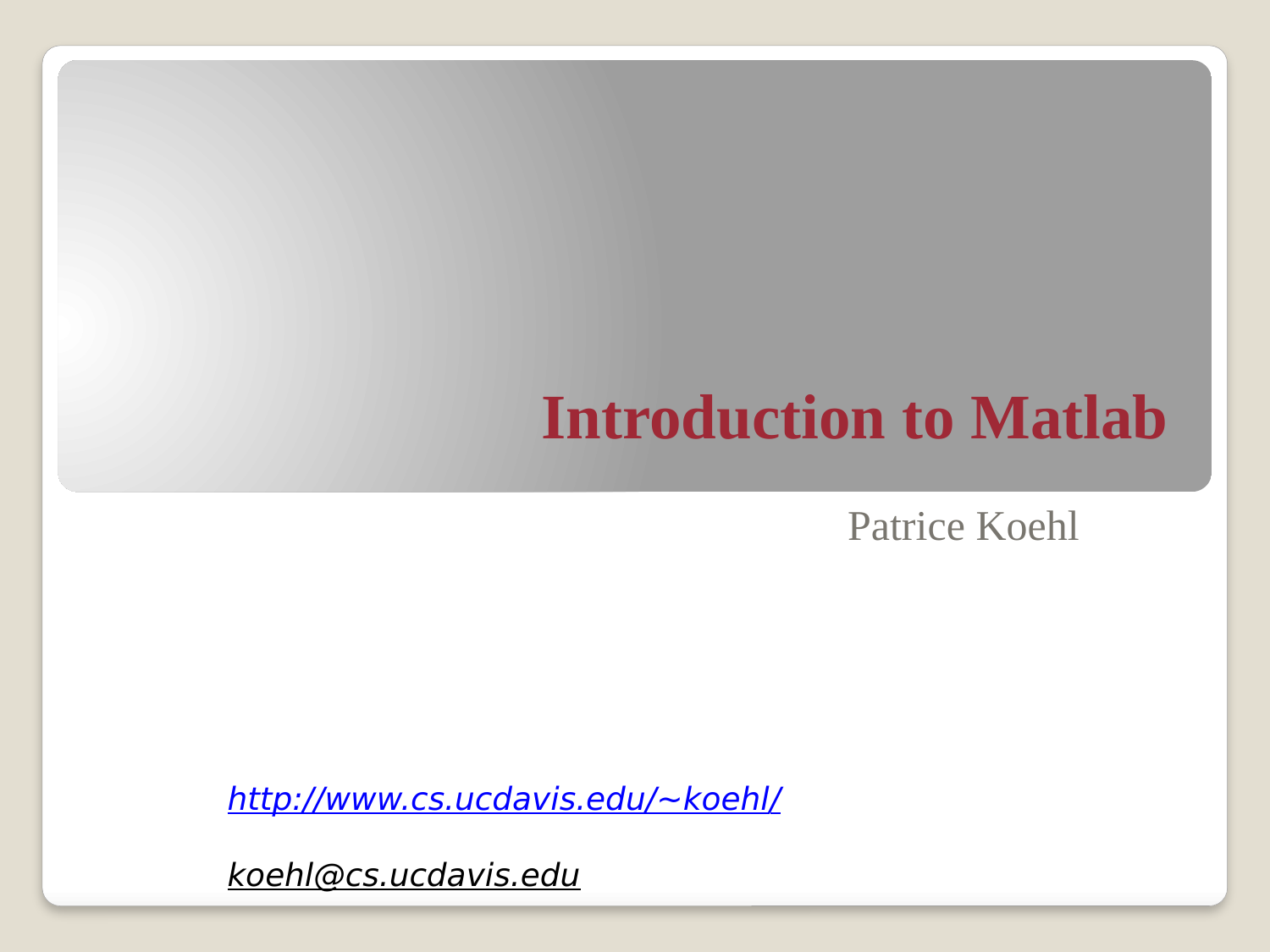

# Introduction to Matlab
Patrice Koehl
http://www.cs.ucdavis.edu/~koehl/

koehl@cs.ucdavis.edu